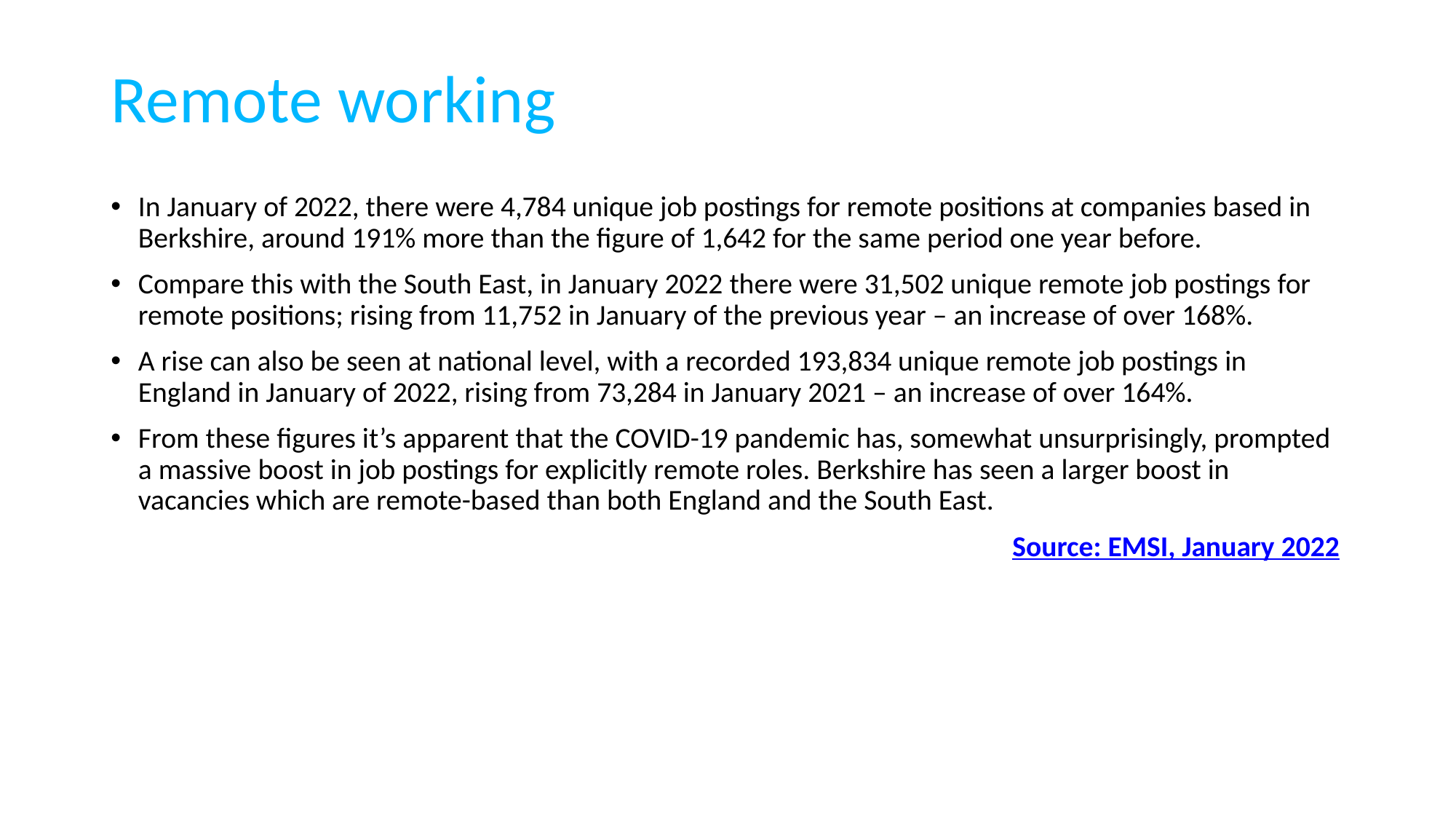

# Remote working
In January of 2022, there were 4,784 unique job postings for remote positions at companies based in Berkshire, around 191% more than the figure of 1,642 for the same period one year before.
Compare this with the South East, in January 2022 there were 31,502 unique remote job postings for remote positions; rising from 11,752 in January of the previous year – an increase of over 168%.
A rise can also be seen at national level, with a recorded 193,834 unique remote job postings in England in January of 2022, rising from 73,284 in January 2021 – an increase of over 164%.
From these figures it’s apparent that the COVID-19 pandemic has, somewhat unsurprisingly, prompted a massive boost in job postings for explicitly remote roles. Berkshire has seen a larger boost in vacancies which are remote-based than both England and the South East.
							                     Source: EMSI, January 2022